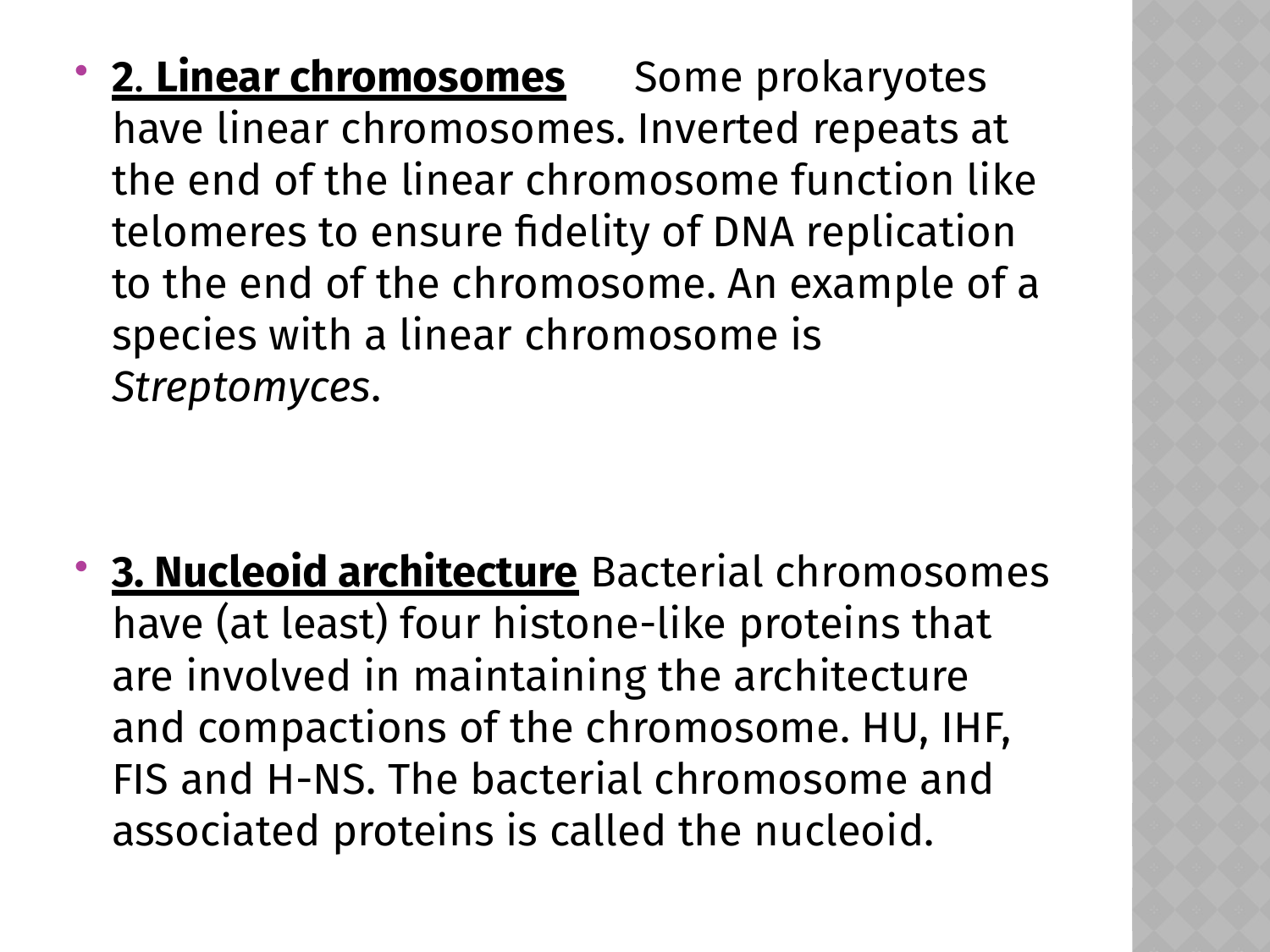

2. Linear chromosomes      Some prokaryotes have linear chromosomes. Inverted repeats at the end of the linear chromosome function like telomeres to ensure fidelity of DNA replication to the end of the chromosome. An example of a species with a linear chromosome is Streptomyces.

3. Nucleoid architecture Bacterial chromosomes have (at least) four histone-like proteins that are involved in maintaining the architecture and compactions of the chromosome. HU, IHF, FIS and H-NS. The bacterial chromosome and associated proteins is called the nucleoid.